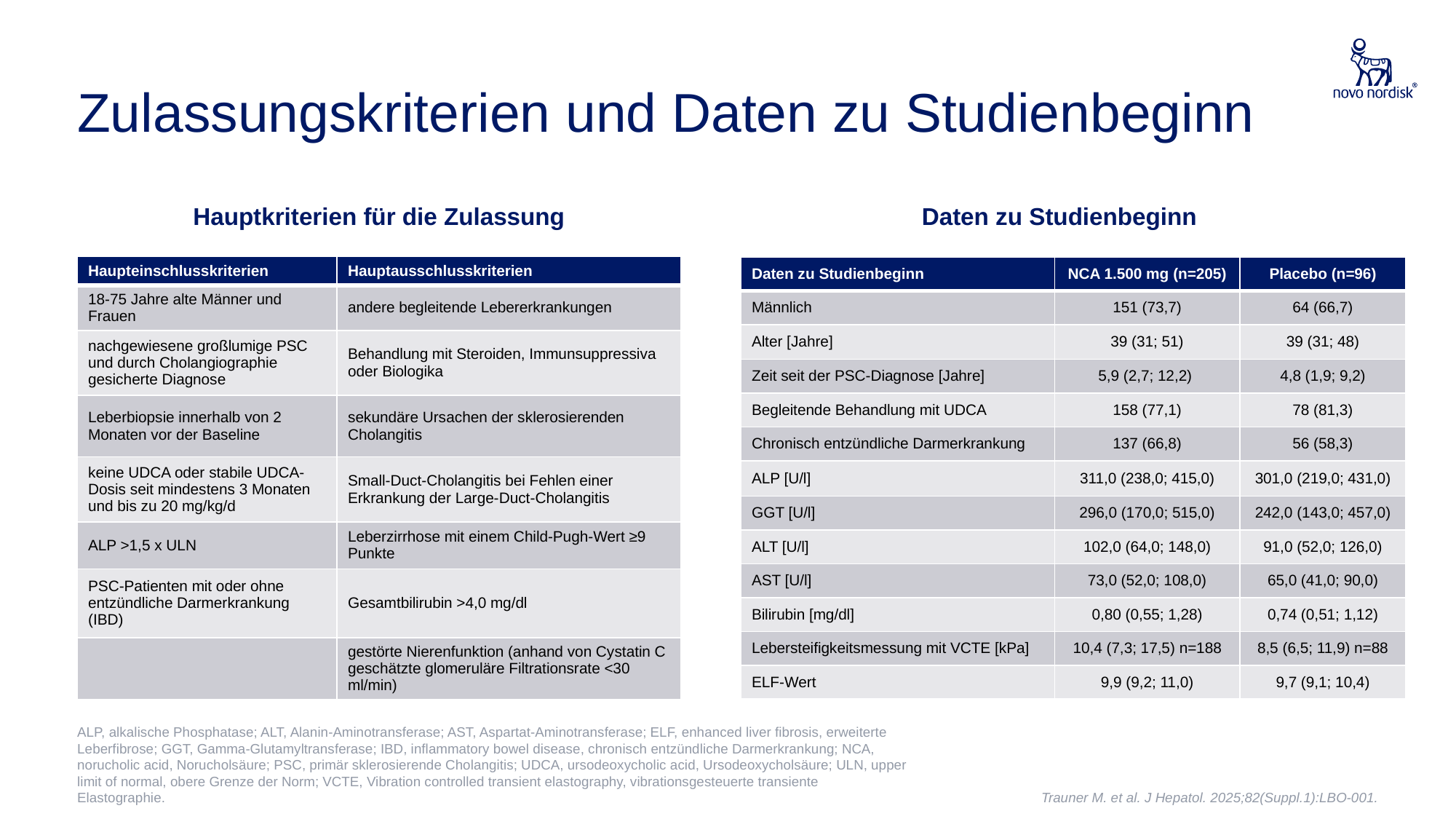

# Zulassungskriterien und Daten zu Studienbeginn
Hauptkriterien für die Zulassung
Daten zu Studienbeginn

| Haupteinschlusskriterien | Hauptausschlusskriterien |
| --- | --- |
| 18-75 Jahre alte Männer und Frauen | andere begleitende Lebererkrankungen |
| nachgewiesene großlumige PSC und durch Cholangiographie gesicherte Diagnose | Behandlung mit Steroiden, Immunsuppressiva oder Biologika |
| Leberbiopsie innerhalb von 2 Monaten vor der Baseline | sekundäre Ursachen der sklerosierenden Cholangitis |
| keine UDCA oder stabile UDCA-Dosis seit mindestens 3 Monaten und bis zu 20 mg/kg/d | Small-Duct-Cholangitis bei Fehlen einer Erkrankung der Large-Duct-Cholangitis |
| ALP >1,5 x ULN | Leberzirrhose mit einem Child-Pugh-Wert ≥9 Punkte |
| PSC-Patienten mit oder ohne entzündliche Darmerkrankung (IBD) | Gesamtbilirubin >4,0 mg/dl |
|  | gestörte Nierenfunktion (anhand von Cystatin C geschätzte glomeruläre Filtrationsrate <30 ml/min) |
| Daten zu Studienbeginn | NCA 1.500 mg (n=205) | Placebo (n=96) |
| --- | --- | --- |
| Männlich | 151 (73,7) | 64 (66,7) |
| Alter [Jahre] | 39 (31; 51) | 39 (31; 48) |
| Zeit seit der PSC-Diagnose [Jahre] | 5,9 (2,7; 12,2) | 4,8 (1,9; 9,2) |
| Begleitende Behandlung mit UDCA | 158 (77,1) | 78 (81,3) |
| Chronisch entzündliche Darmerkrankung | 137 (66,8) | 56 (58,3) |
| ALP [U/l] | 311,0 (238,0; 415,0) | 301,0 (219,0; 431,0) |
| GGT [U/l] | 296,0 (170,0; 515,0) | 242,0 (143,0; 457,0) |
| ALT [U/l] | 102,0 (64,0; 148,0) | 91,0 (52,0; 126,0) |
| AST [U/l] | 73,0 (52,0; 108,0) | 65,0 (41,0; 90,0) |
| Bilirubin [mg/dl] | 0,80 (0,55; 1,28) | 0,74 (0,51; 1,12) |
| Lebersteifigkeitsmessung mit VCTE [kPa] | 10,4 (7,3; 17,5) n=188 | 8,5 (6,5; 11,9) n=88 |
| ELF-Wert | 9,9 (9,2; 11,0) | 9,7 (9,1; 10,4) |
ALP, alkalische Phosphatase; ALT, Alanin-Aminotransferase; AST, Aspartat-Aminotransferase; ELF, enhanced liver fibrosis, erweiterte Leberfibrose; GGT, Gamma-Glutamyltransferase; IBD, inflammatory bowel disease, chronisch entzündliche Darmerkrankung; NCA, norucholic acid, Norucholsäure; PSC, primär sklerosierende Cholangitis; UDCA, ursodeoxycholic acid, Ursodeoxycholsäure; ULN, upper limit of normal, obere Grenze der Norm; VCTE, Vibration controlled transient elastography, vibrationsgesteuerte transiente Elastographie.
Trauner M. et al. J Hepatol. 2025;82(Suppl.1):LBO-001.